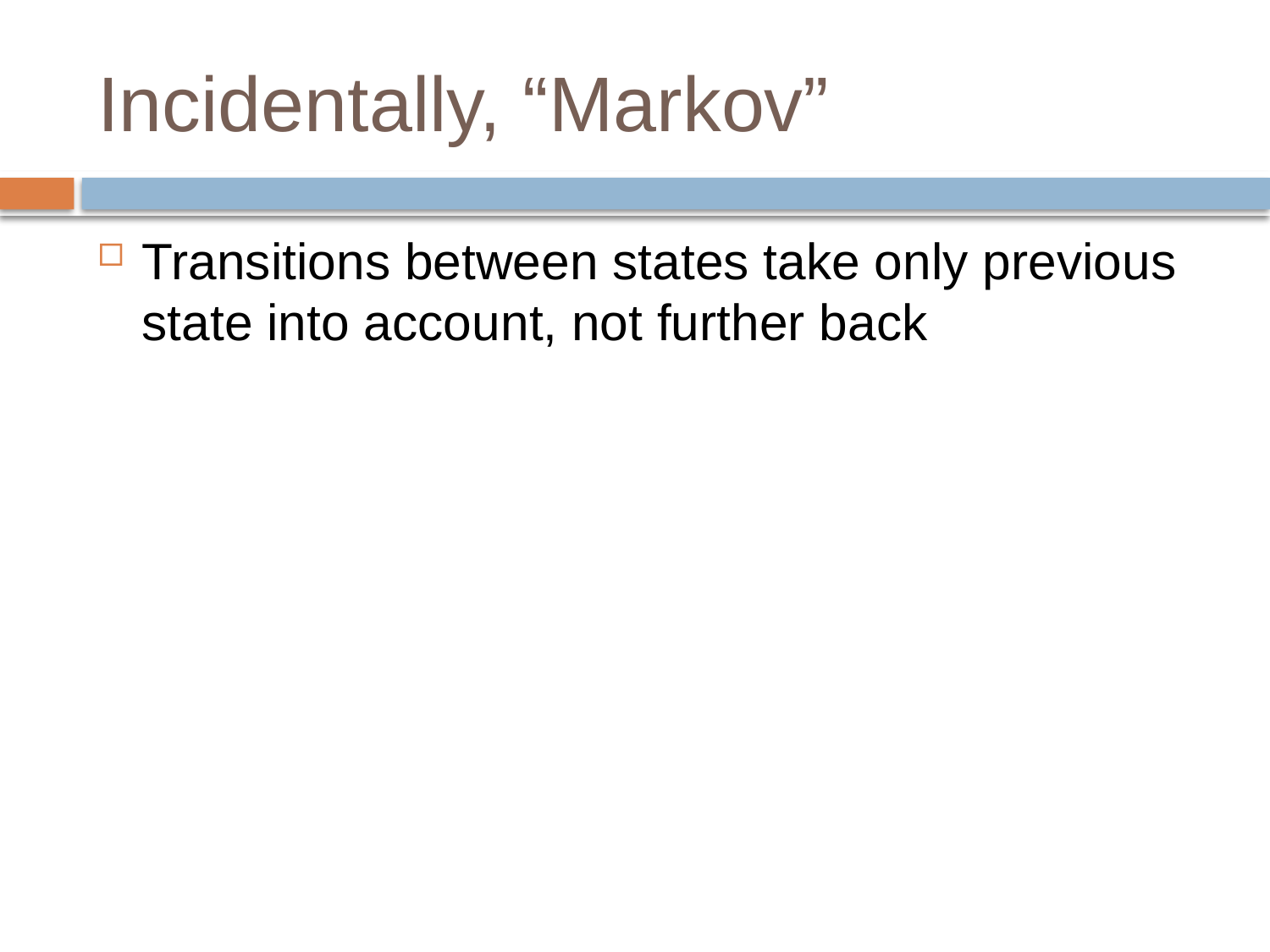

# Incidentally, “Markov”
Transitions between states take only previous state into account, not further back